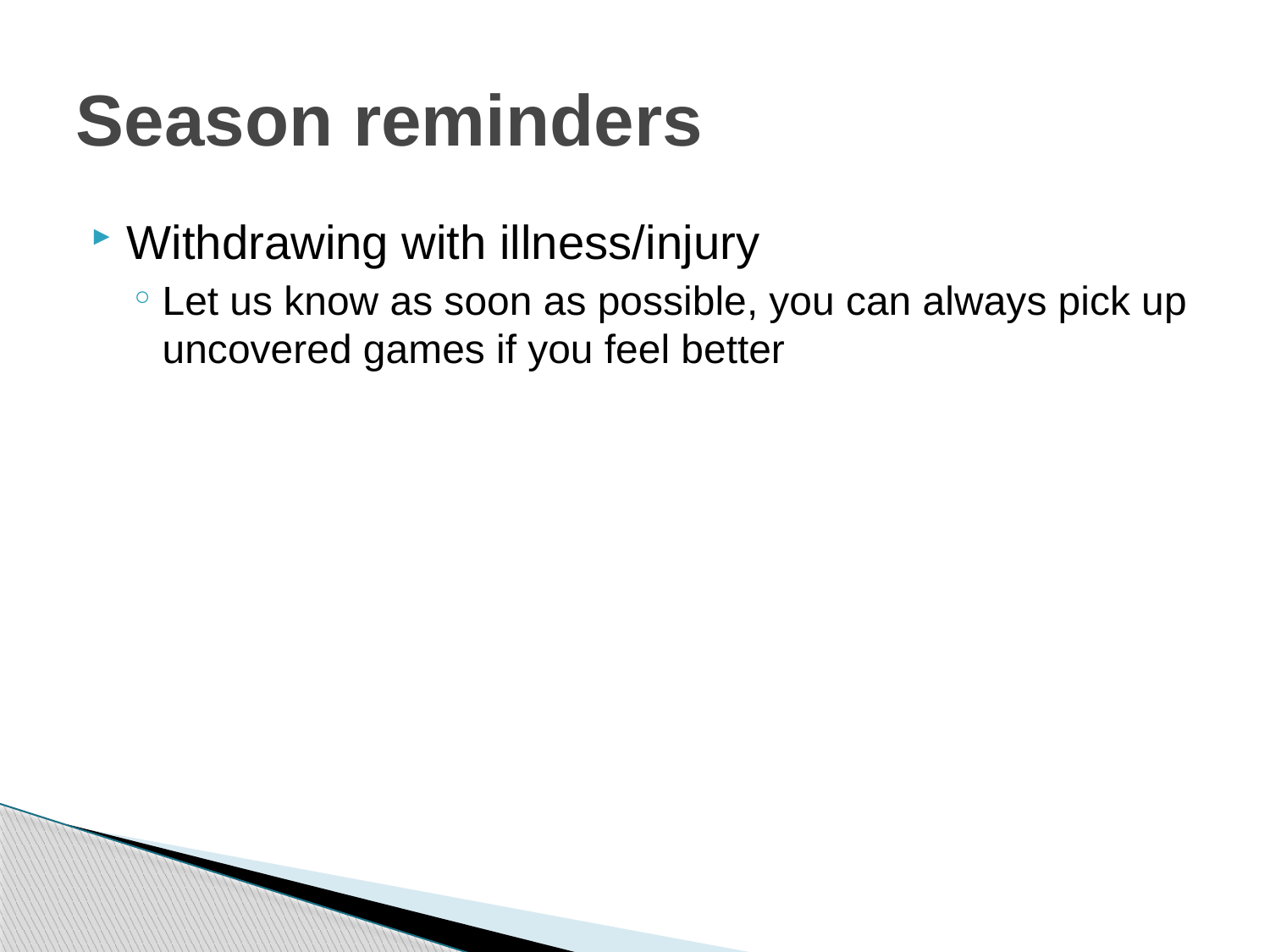

# Season reminders
Withdrawing with illness/injury
Let us know as soon as possible, you can always pick up uncovered games if you feel better